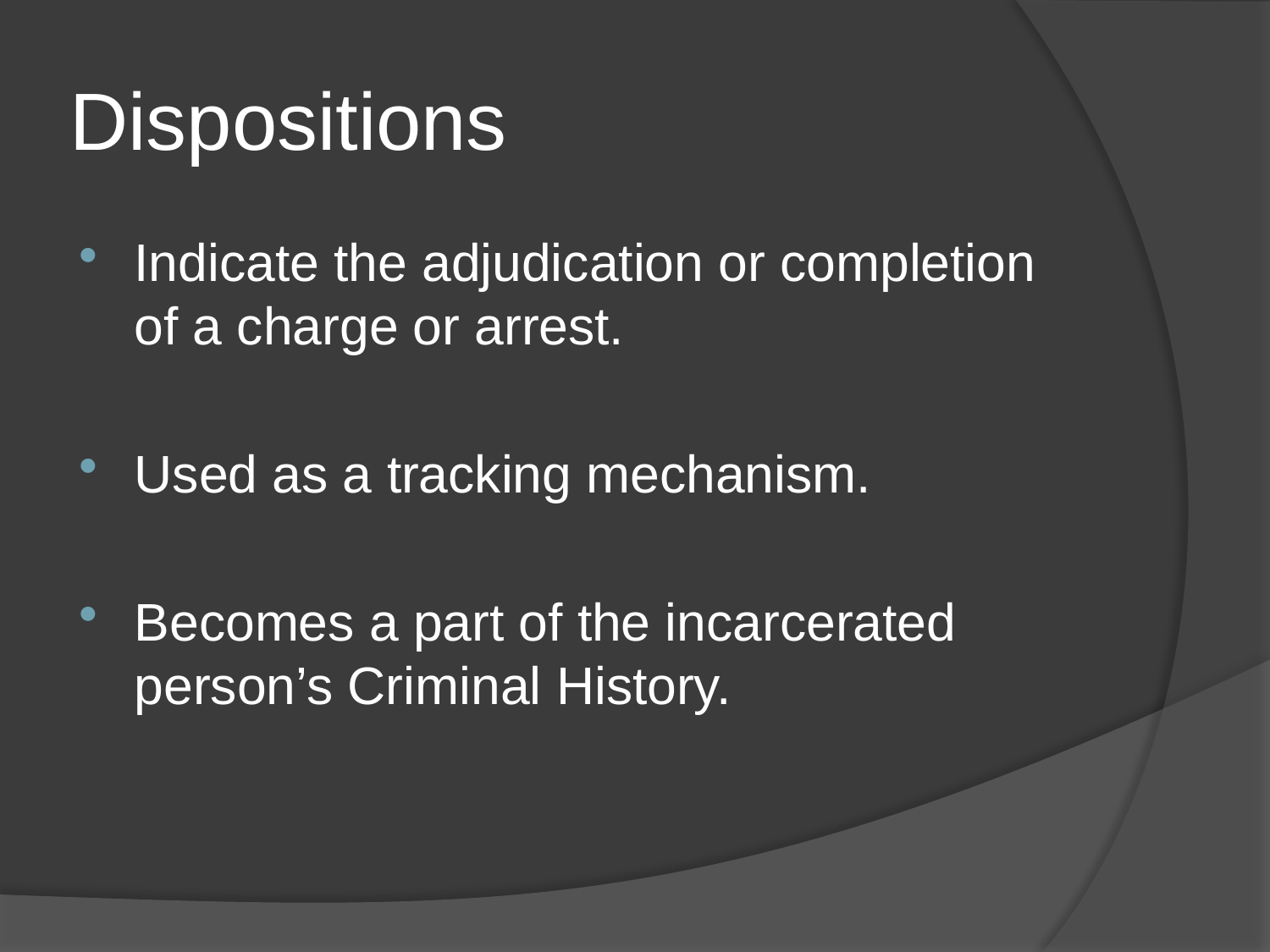

# Dispositions
Indicate the adjudication or completion of a charge or arrest.

Used as a tracking mechanism.

Becomes a part of the incarcerated person’s Criminal History.